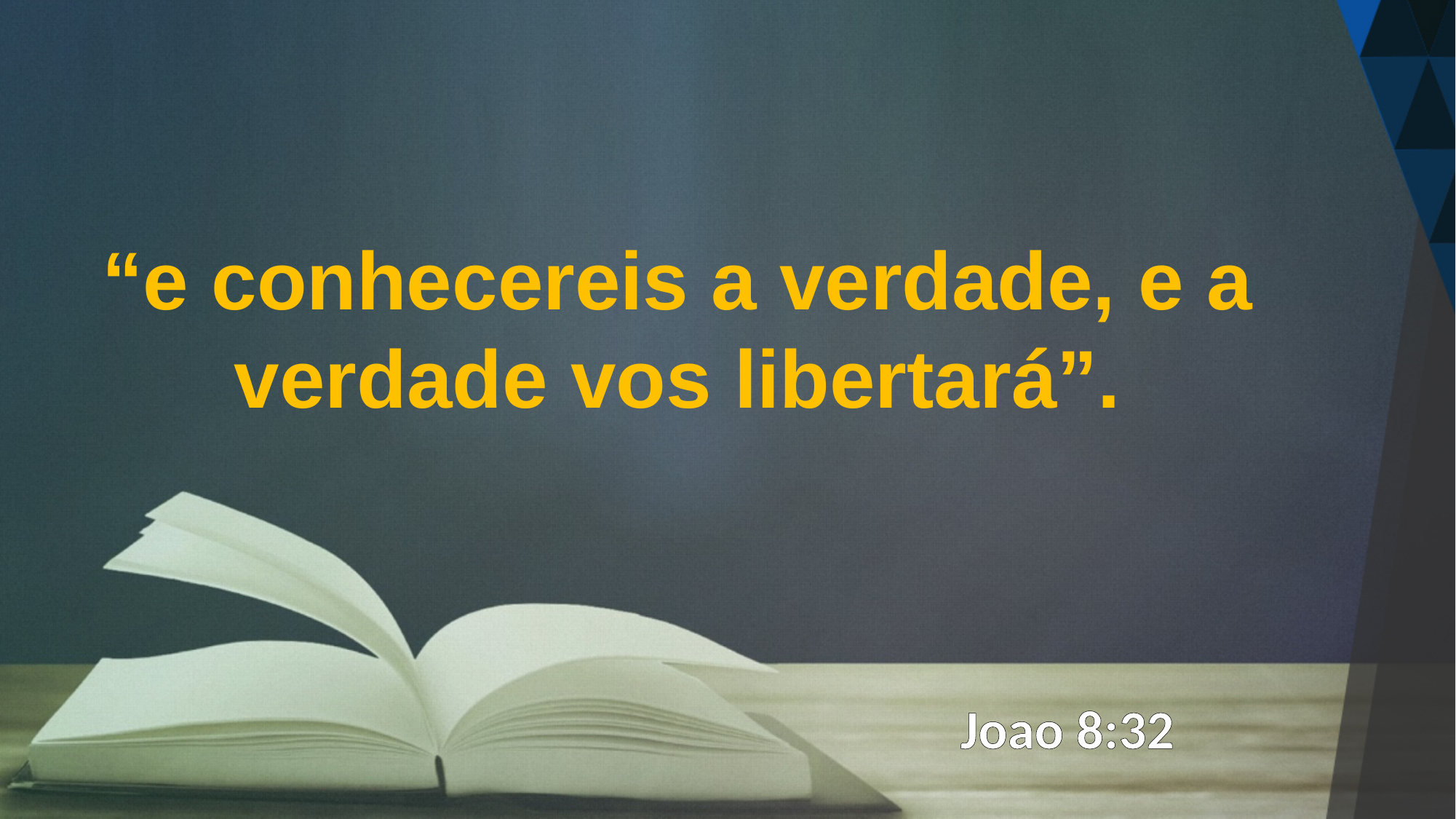

“e conhecereis a verdade, e a
verdade vos libertará”.

Joao 8:32